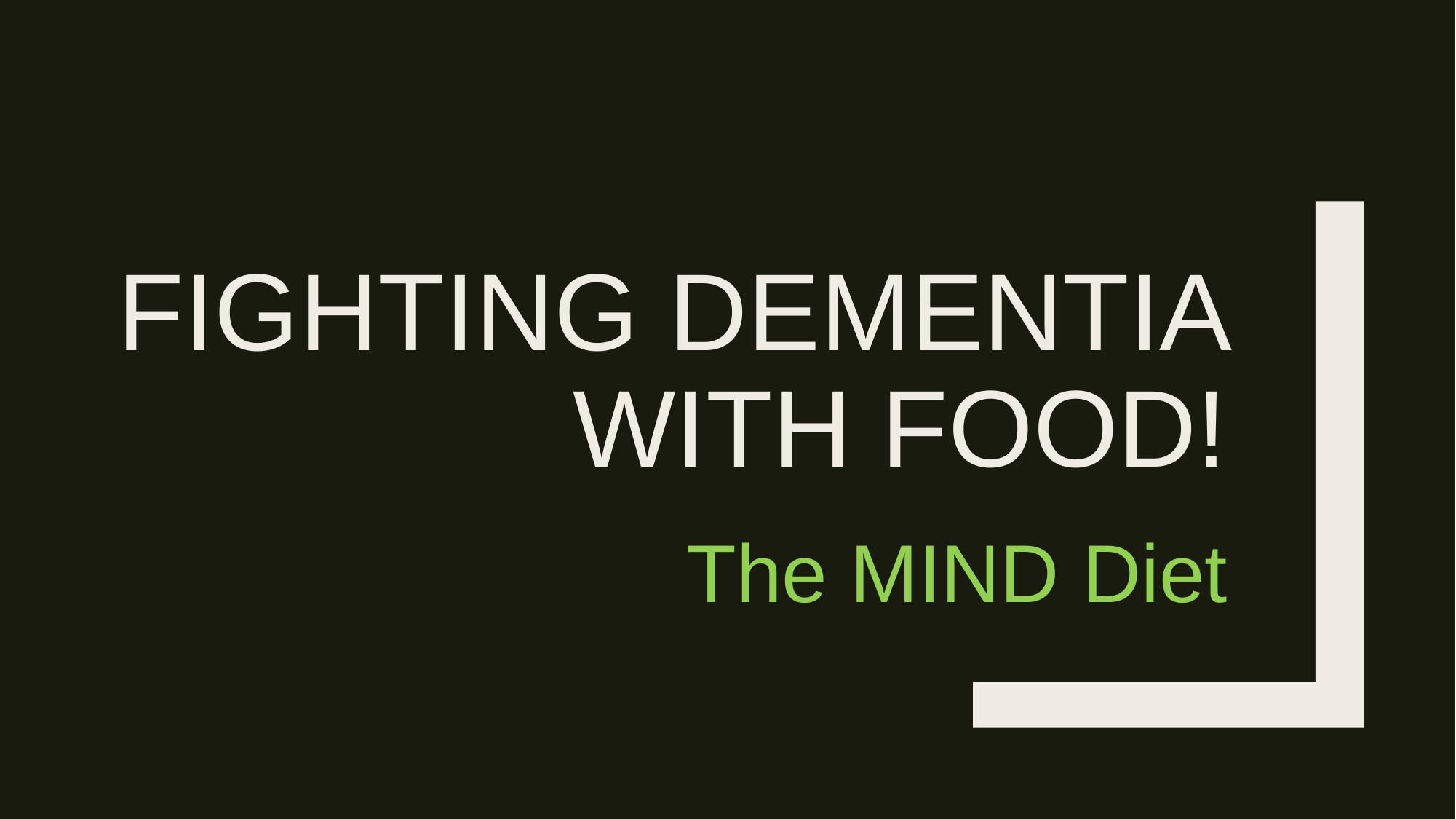

# Fighting Dementia with Food!
The MIND Diet